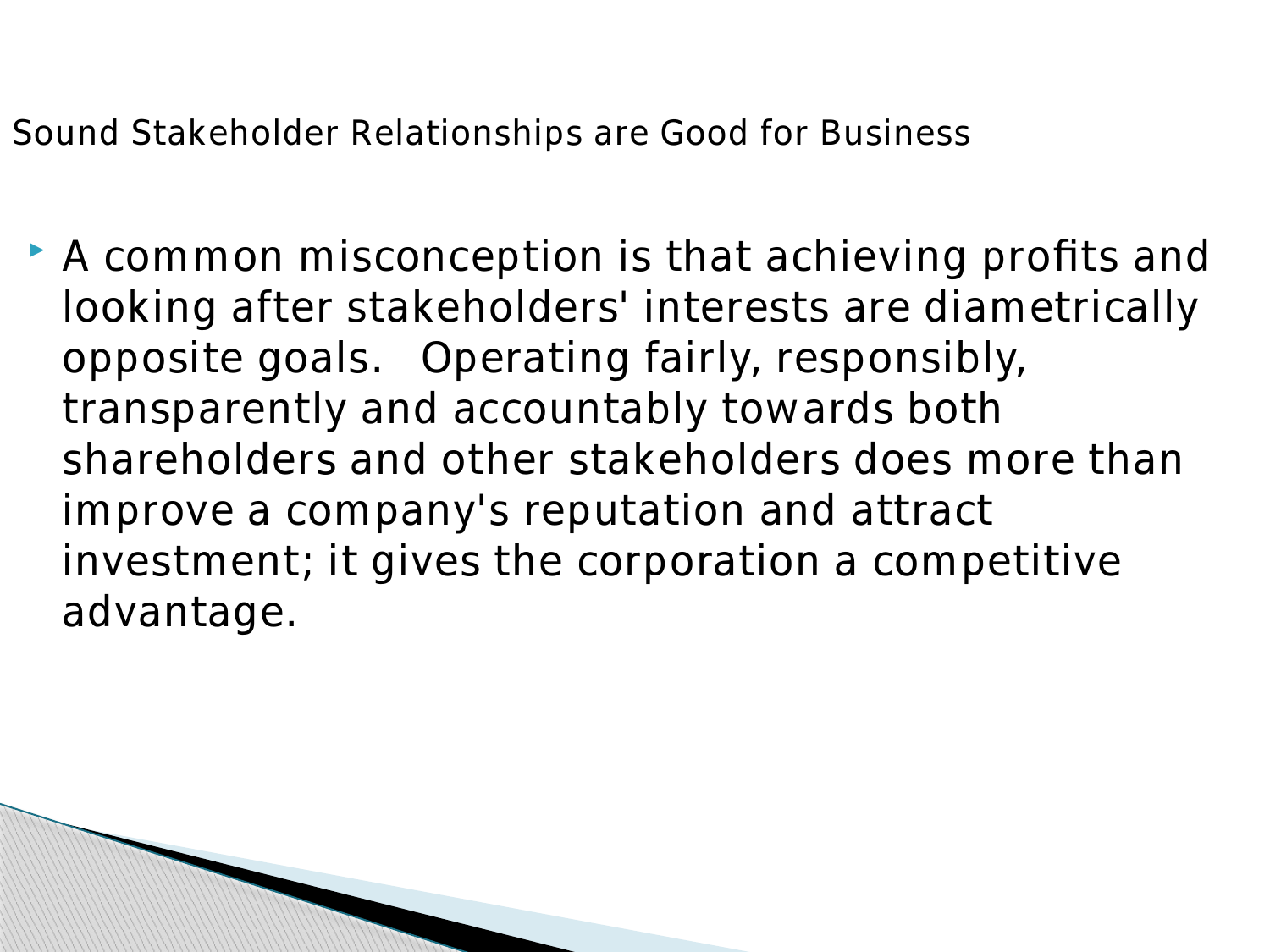

# Sound Stakeholder Relationships are Good for Business
A common misconception is that achieving profits and looking after stakeholders' interests are diametrically opposite goals.   Operating fairly, responsibly, transparently and accountably towards both shareholders and other stakeholders does more than improve a company's reputation and attract investment; it gives the corporation a competitive advantage.